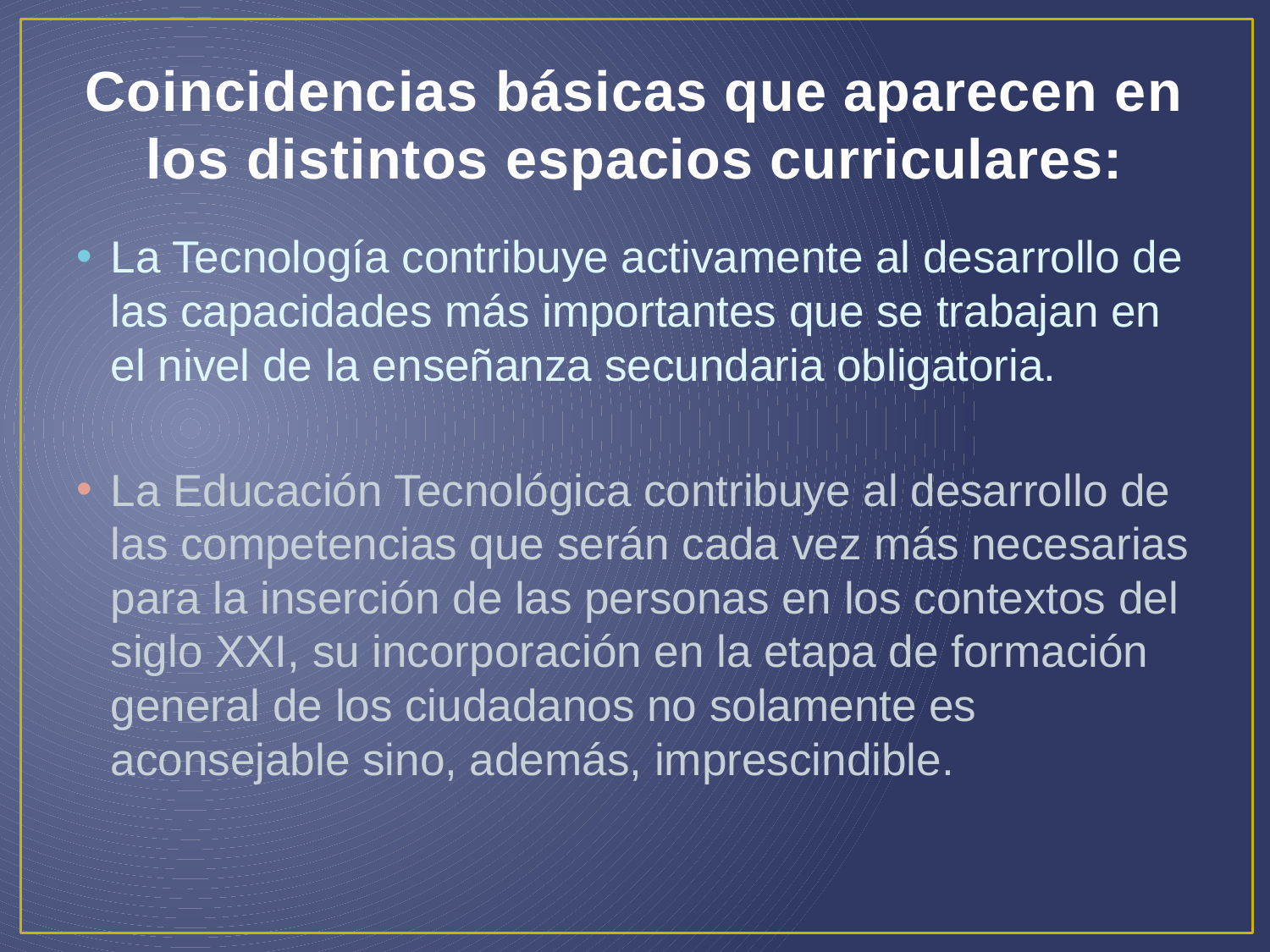

# Coincidencias básicas que aparecen en los distintos espacios curriculares:
La Tecnología contribuye activamente al desarrollo de las capacidades más importantes que se trabajan en el nivel de la enseñanza secundaria obligatoria.

La Educación Tecnológica contribuye al desarrollo de las competencias que serán cada vez más necesarias para la inserción de las personas en los contextos del siglo XXI, su incorporación en la etapa de formación general de los ciudadanos no solamente es aconsejable sino, además, imprescindible.